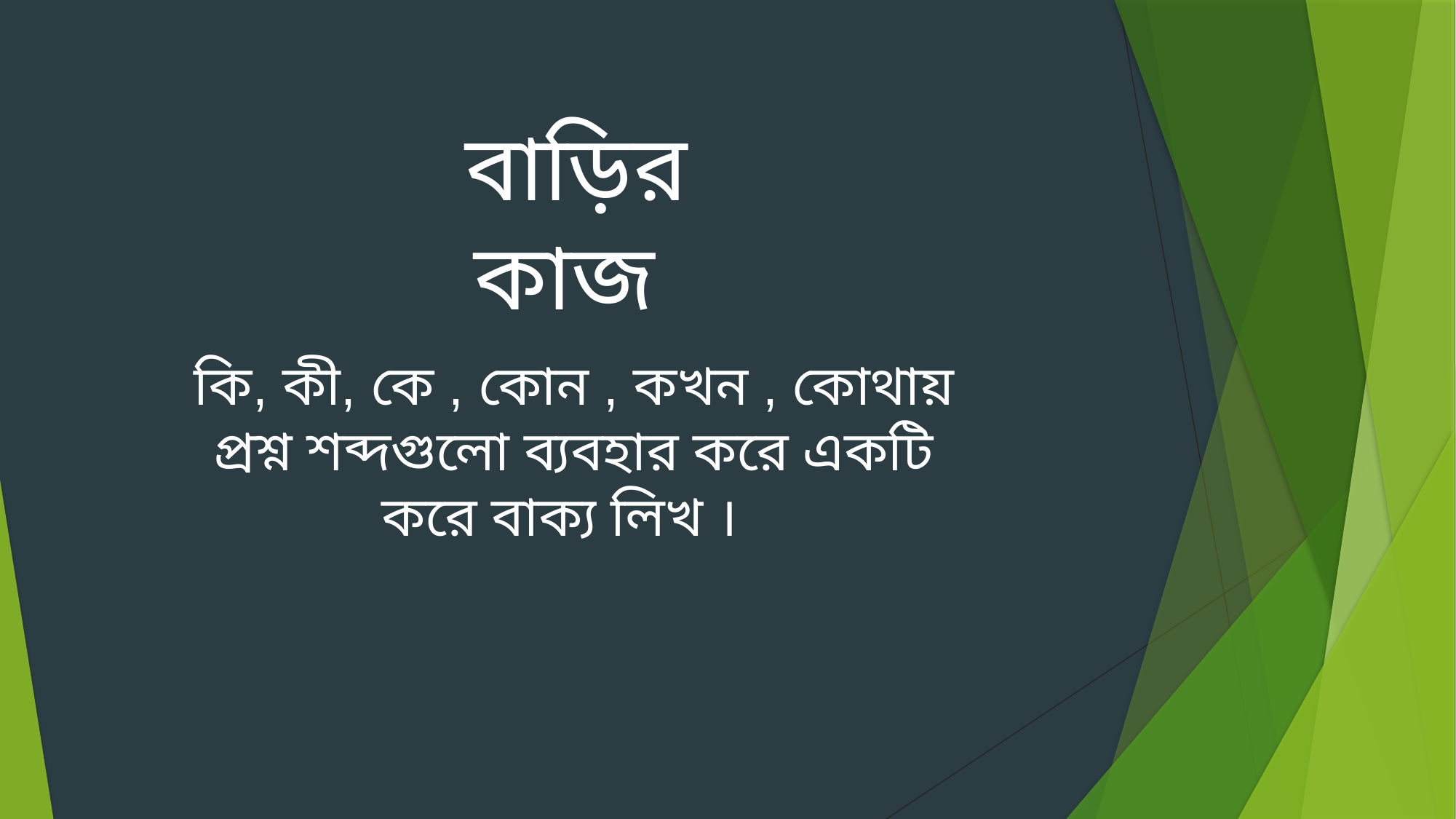

বাড়ির কাজ
কি, কী, কে , কোন , কখন , কোথায় প্রশ্ন শব্দগুলো ব্যবহার করে একটি করে বাক্য লিখ ।